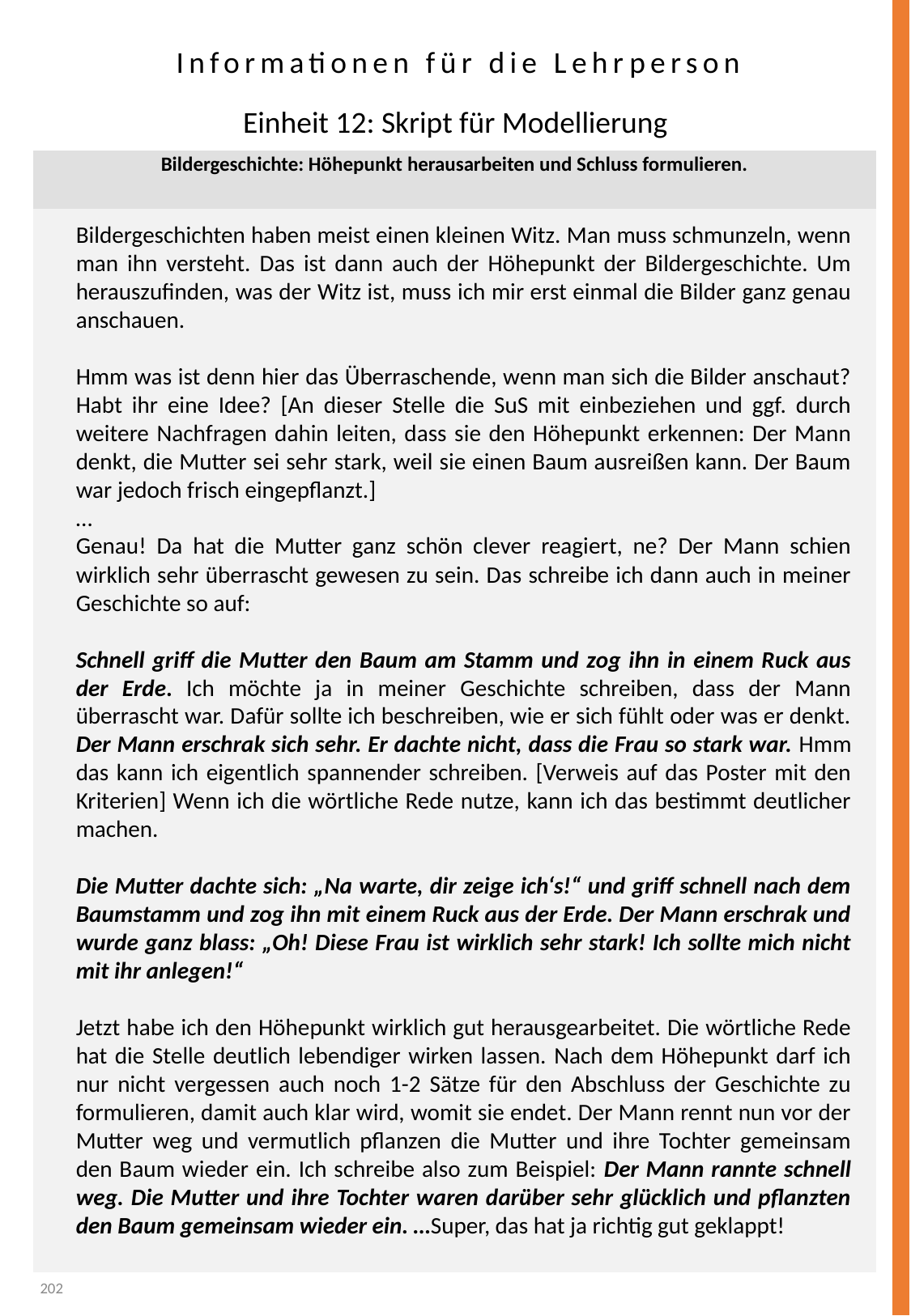

Informationen für die Lehrperson
Einheit 12: Skript für Modellierung
| Bildergeschichte: Höhepunkt herausarbeiten und Schluss formulieren. |
| --- |
|  |
Bildergeschichten haben meist einen kleinen Witz. Man muss schmunzeln, wenn man ihn versteht. Das ist dann auch der Höhepunkt der Bildergeschichte. Um herauszufinden, was der Witz ist, muss ich mir erst einmal die Bilder ganz genau anschauen.

Hmm was ist denn hier das Überraschende, wenn man sich die Bilder anschaut? Habt ihr eine Idee? [An dieser Stelle die SuS mit einbeziehen und ggf. durch weitere Nachfragen dahin leiten, dass sie den Höhepunkt erkennen: Der Mann denkt, die Mutter sei sehr stark, weil sie einen Baum ausreißen kann. Der Baum war jedoch frisch eingepflanzt.]
…
Genau! Da hat die Mutter ganz schön clever reagiert, ne? Der Mann schien wirklich sehr überrascht gewesen zu sein. Das schreibe ich dann auch in meiner Geschichte so auf:

Schnell griff die Mutter den Baum am Stamm und zog ihn in einem Ruck aus der Erde. Ich möchte ja in meiner Geschichte schreiben, dass der Mann überrascht war. Dafür sollte ich beschreiben, wie er sich fühlt oder was er denkt. Der Mann erschrak sich sehr. Er dachte nicht, dass die Frau so stark war. Hmm das kann ich eigentlich spannender schreiben. [Verweis auf das Poster mit den Kriterien] Wenn ich die wörtliche Rede nutze, kann ich das bestimmt deutlicher machen.

Die Mutter dachte sich: „Na warte, dir zeige ich‘s!“ und griff schnell nach dem Baumstamm und zog ihn mit einem Ruck aus der Erde. Der Mann erschrak und wurde ganz blass: „Oh! Diese Frau ist wirklich sehr stark! Ich sollte mich nicht mit ihr anlegen!“

Jetzt habe ich den Höhepunkt wirklich gut herausgearbeitet. Die wörtliche Rede hat die Stelle deutlich lebendiger wirken lassen. Nach dem Höhepunkt darf ich nur nicht vergessen auch noch 1-2 Sätze für den Abschluss der Geschichte zu formulieren, damit auch klar wird, womit sie endet. Der Mann rennt nun vor der Mutter weg und vermutlich pflanzen die Mutter und ihre Tochter gemeinsam den Baum wieder ein. Ich schreibe also zum Beispiel: Der Mann rannte schnell weg. Die Mutter und ihre Tochter waren darüber sehr glücklich und pflanzten den Baum gemeinsam wieder ein. …Super, das hat ja richtig gut geklappt!

202